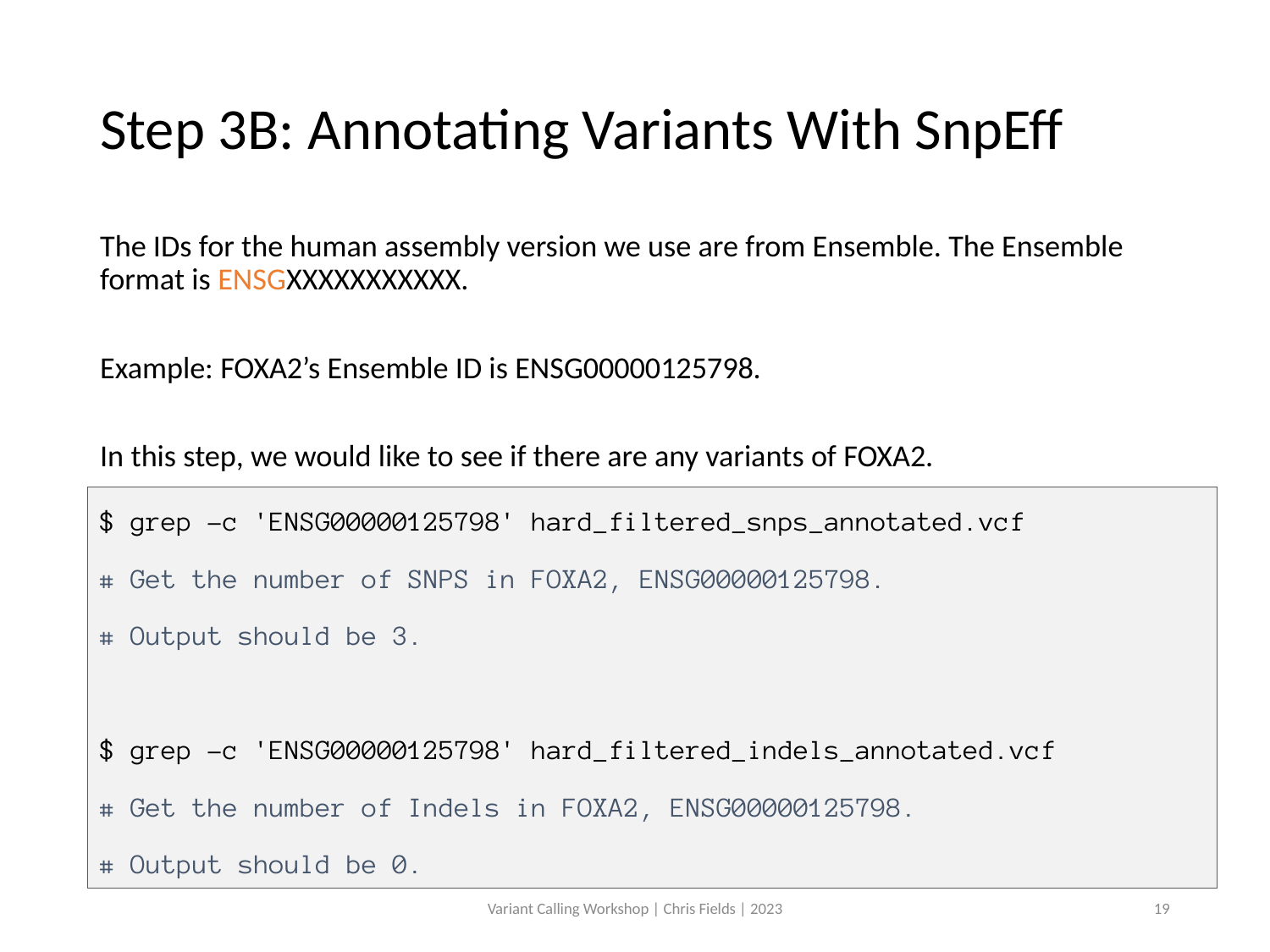

# Step 3B: Annotating Variants With SnpEff
The IDs for the human assembly version we use are from Ensemble. The Ensemble format is ENSGXXXXXXXXXXX.

Example: FOXA2’s Ensemble ID is ENSG00000125798.

In this step, we would like to see if there are any variants of FOXA2.
$ grep -c 'ENSG00000125798' hard_filtered_snps_annotated.vcf
# Get the number of SNPS in FOXA2, ENSG00000125798.
# Output should be 3.

$ grep -c 'ENSG00000125798' hard_filtered_indels_annotated.vcf
# Get the number of Indels in FOXA2, ENSG00000125798.
# Output should be 0.

Variant Calling Workshop | Chris Fields | 2023
19